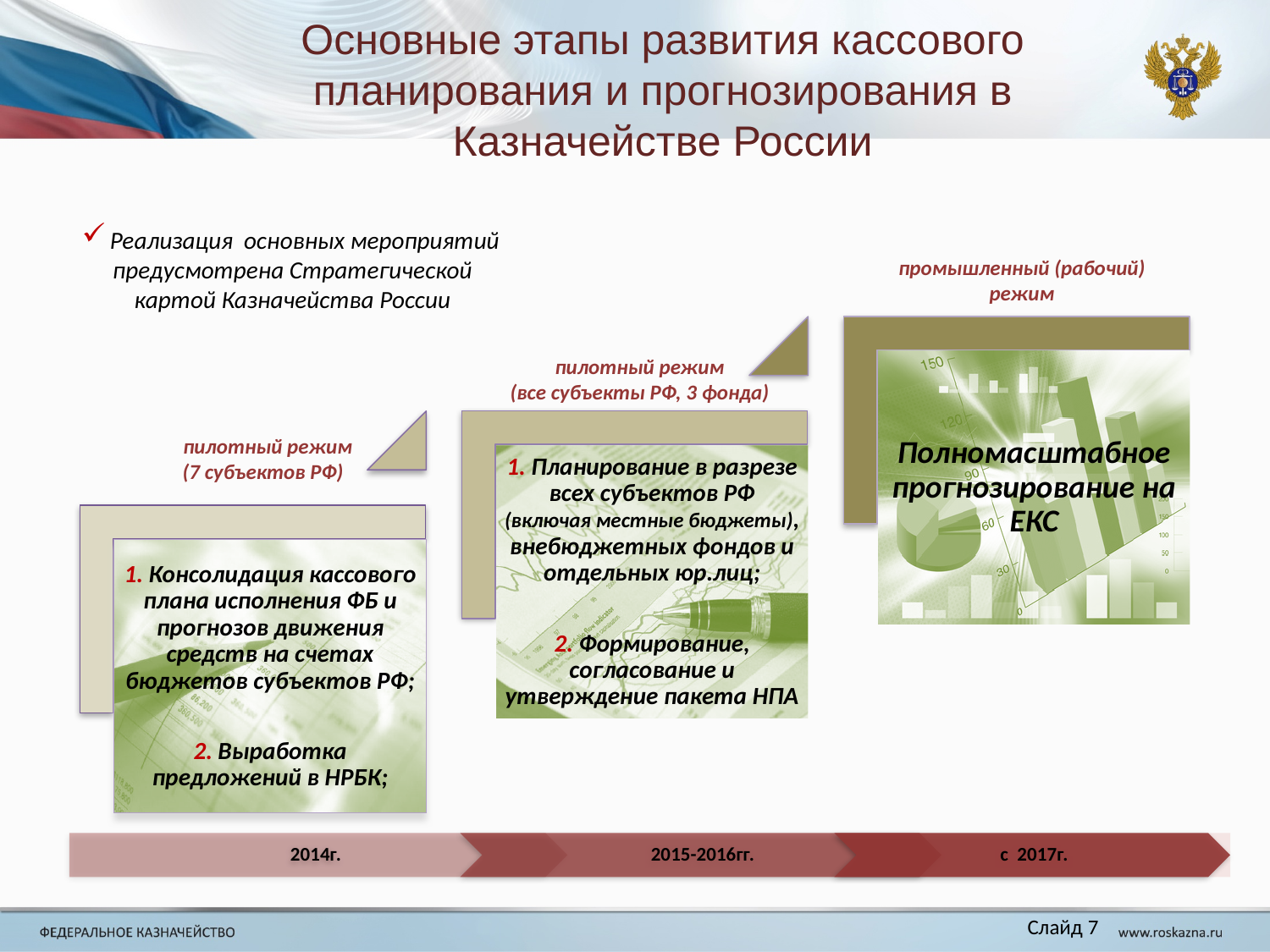

# Основные этапы развития кассового планирования и прогнозирования в Казначействе России
Реализация  основных мероприятий предусмотрена Стратегической картой Казначейства России
промышленный (рабочий) режим
1. Консолидация кассового плана исполнения ФБ и прогнозов движения средств на счетах бюджетов субъектов РФ;

2. Выработка предложений в НРБК;
1. Планирование в разрезе всех субъектов РФ (включая местные бюджеты), внебюджетных фондов и отдельных юр.лиц;

2. Формирование, согласование и утверждение пакета НПА
Полномасштабное прогнозирование на ЕКС
пилотный режим
(все субъекты РФ, 3 фонда)
пилотный режим
(7 субъектов РФ)
2014г.
2015-2016гг.
с  2017г.
Слайд 7